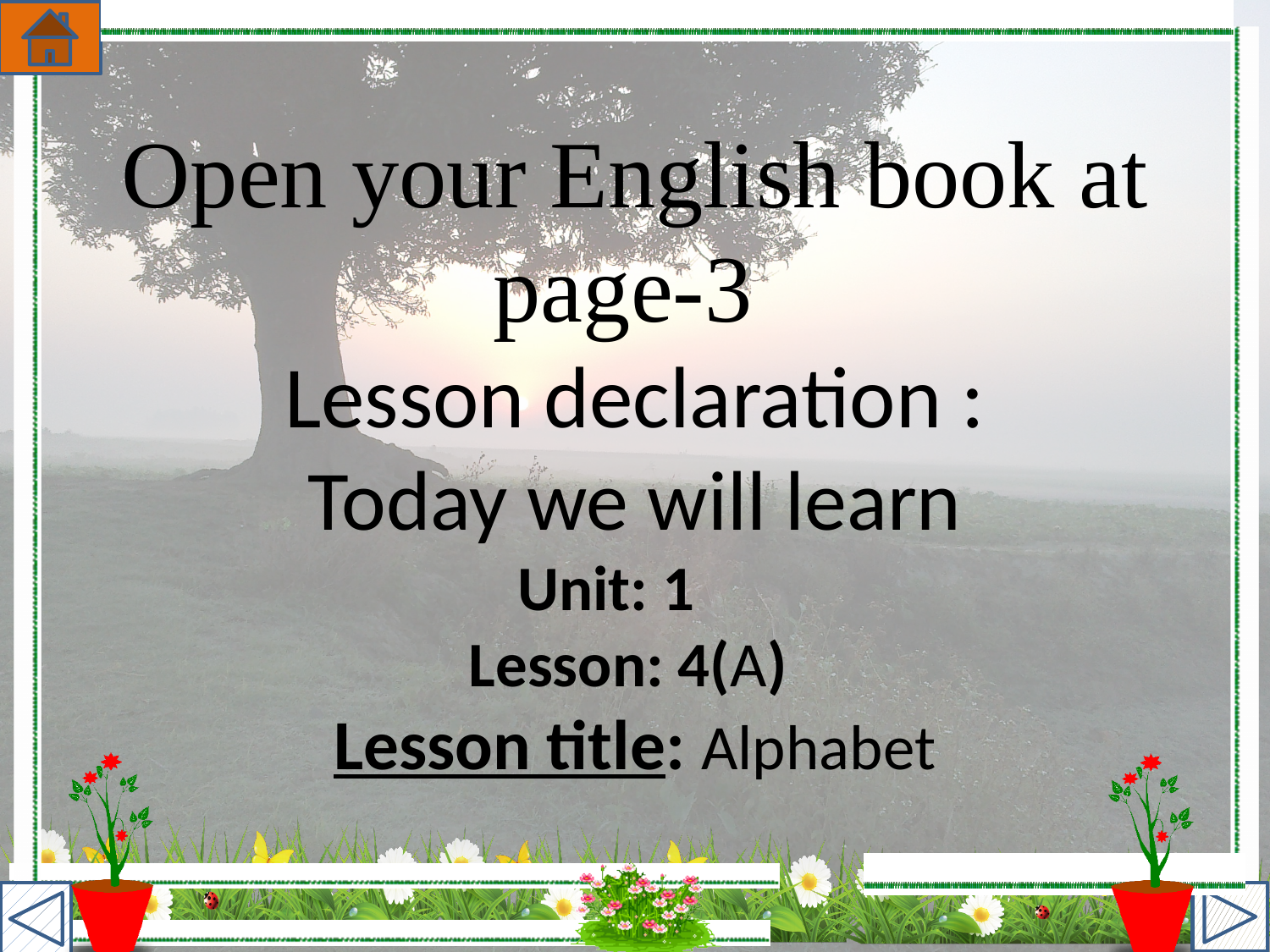

Open your English book at page-3
Lesson declaration :
Today we will learn
Unit: 1
Lesson: 4(A)
Lesson title: Alphabet